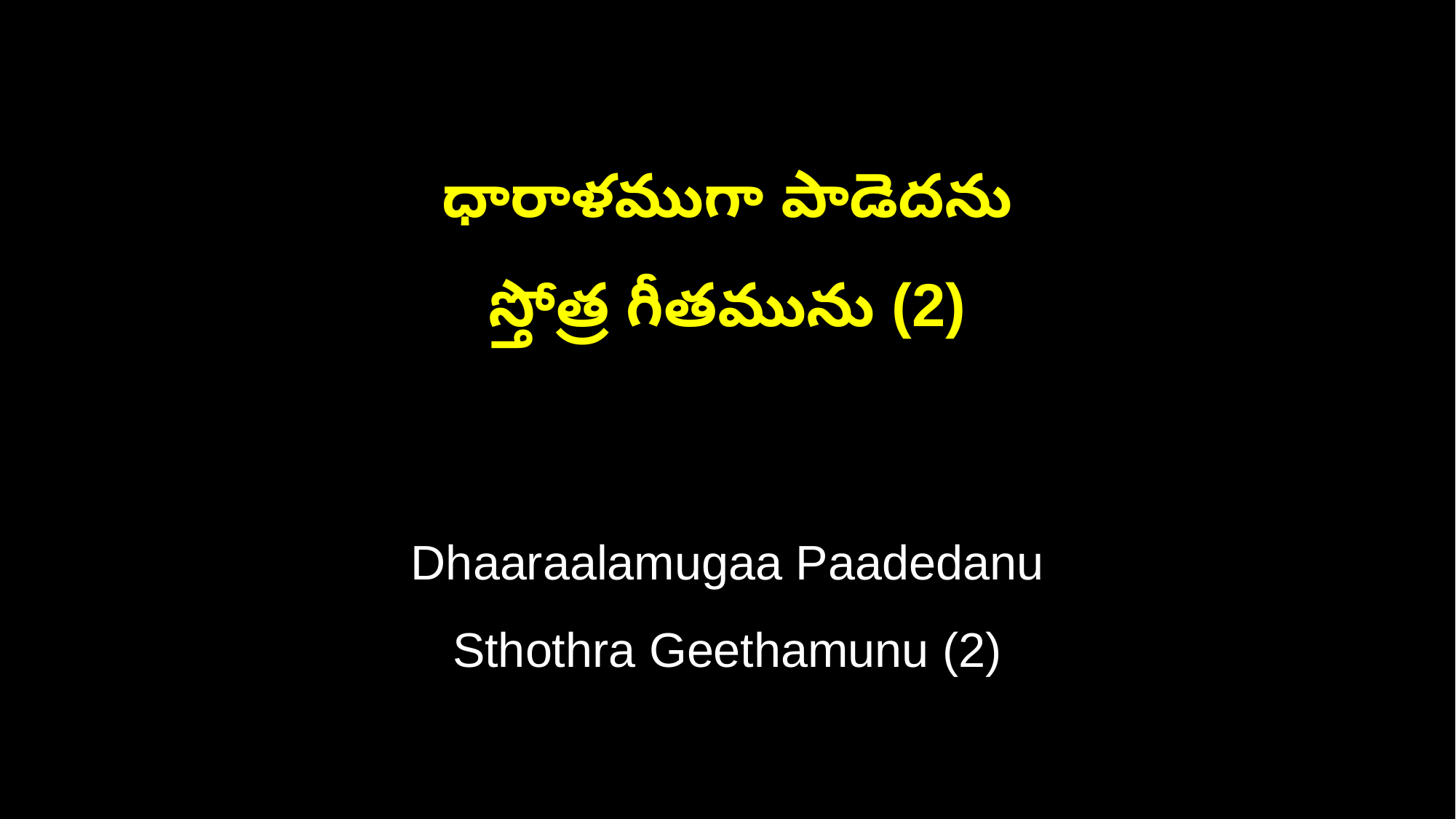

ధారాళముగా పాడెదను
స్తోత్ర గీతమును (2)
Dhaaraalamugaa Paadedanu
Sthothra Geethamunu (2)